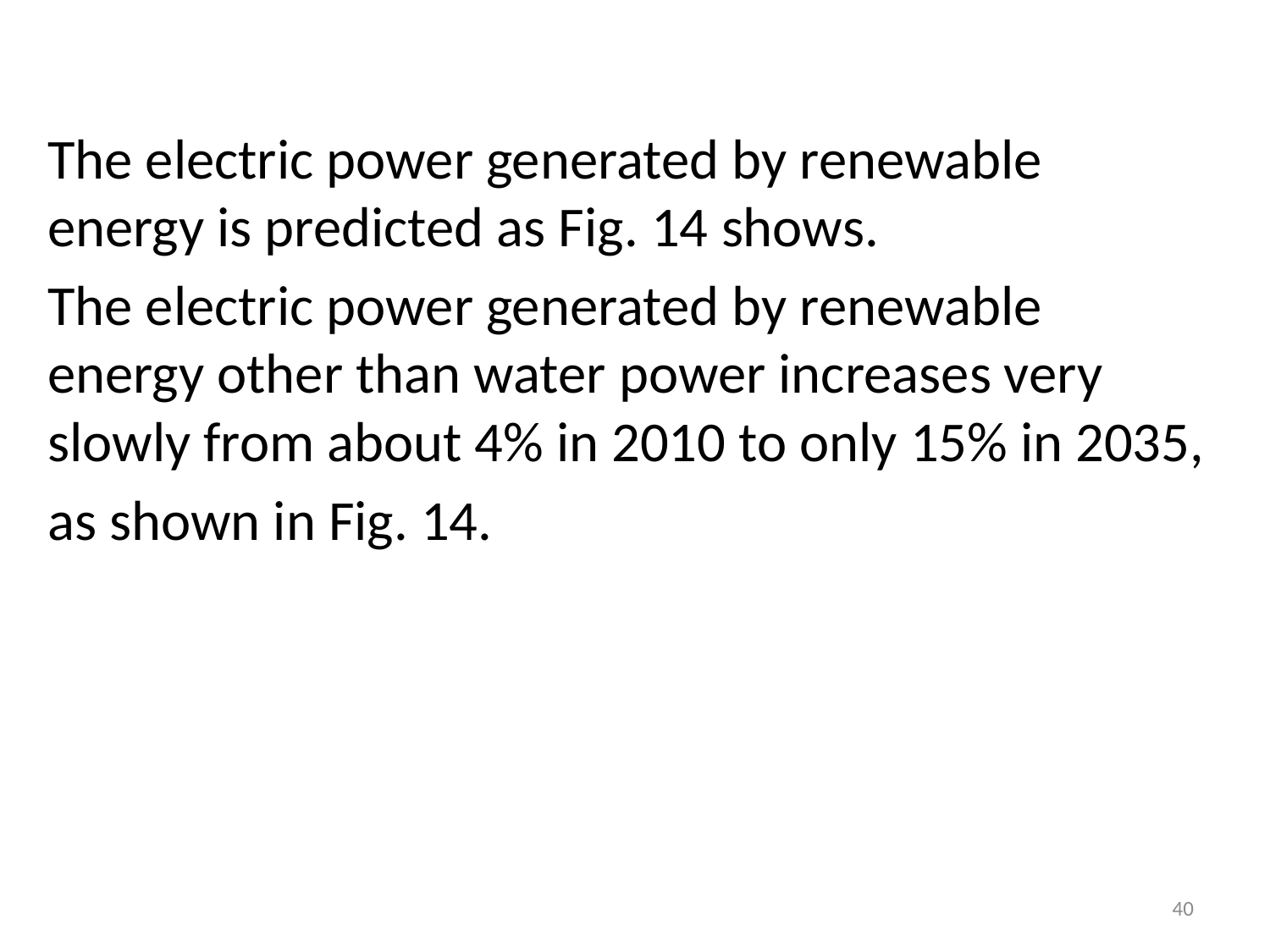

The electric power generated by renewable energy is predicted as Fig. 14 shows.
The electric power generated by renewable energy other than water power increases very slowly from about 4% in 2010 to only 15% in 2035,
as shown in Fig. 14.
40